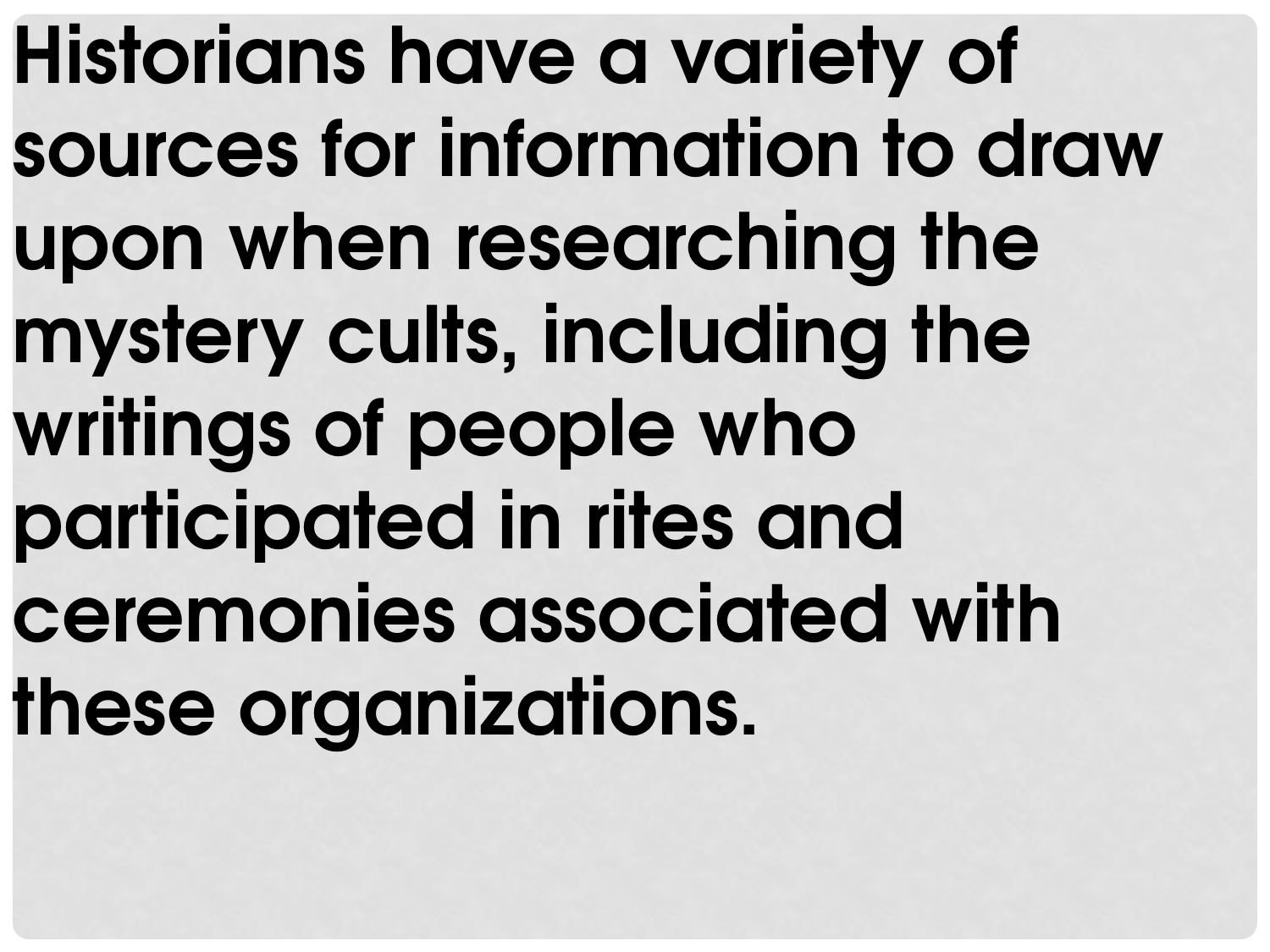

Historians have a variety of sources for information to draw upon when researching the mystery cults, including the writings of people who participated in rites and ceremonies associated with these organizations.